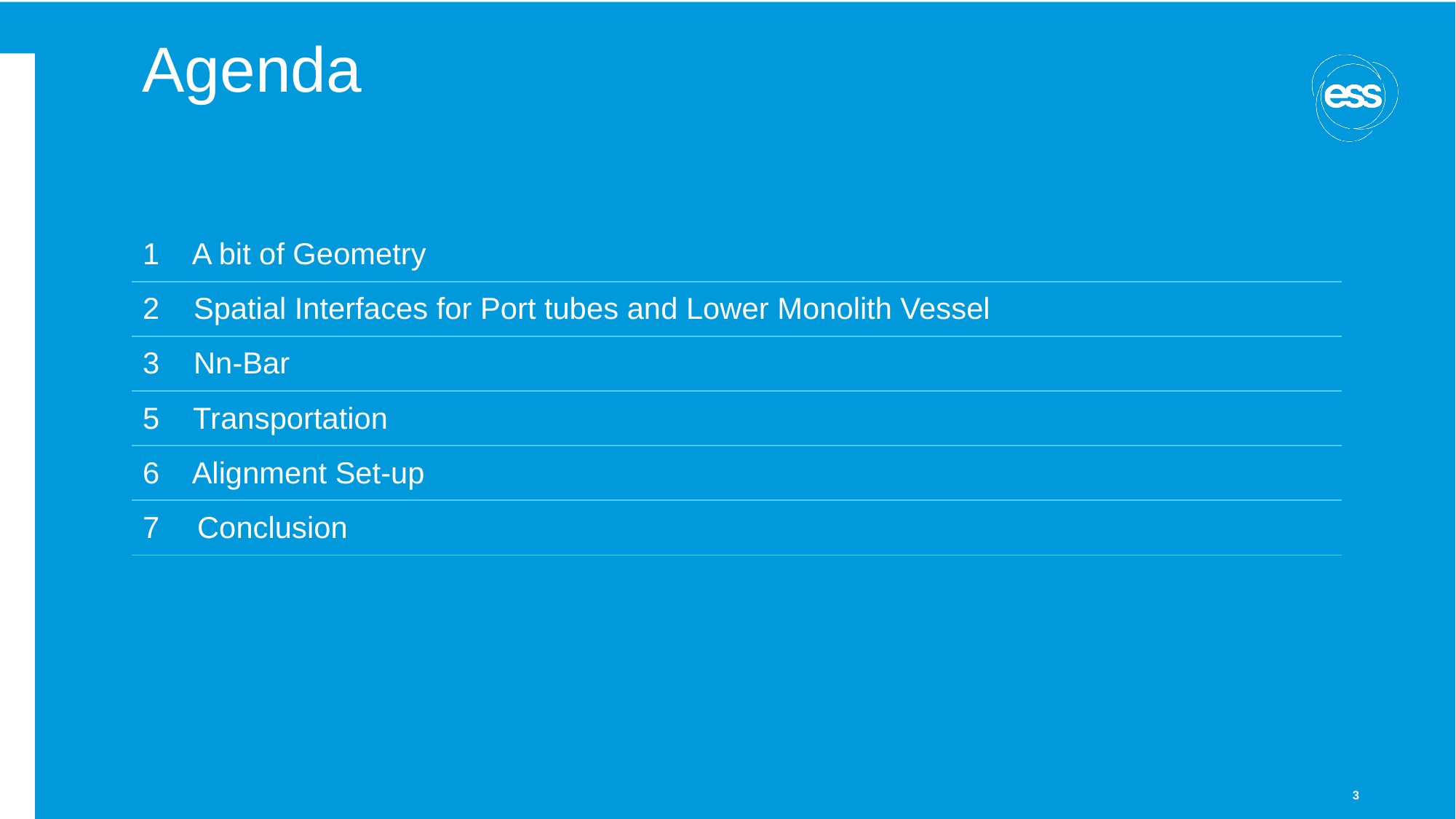

# Agenda
| 1 A bit of Geometry |
| --- |
| 2 Spatial Interfaces for Port tubes and Lower Monolith Vessel |
| 3 Nn-Bar |
| 5 Transportation |
| 6 Alignment Set-up |
| Conclusion |
3